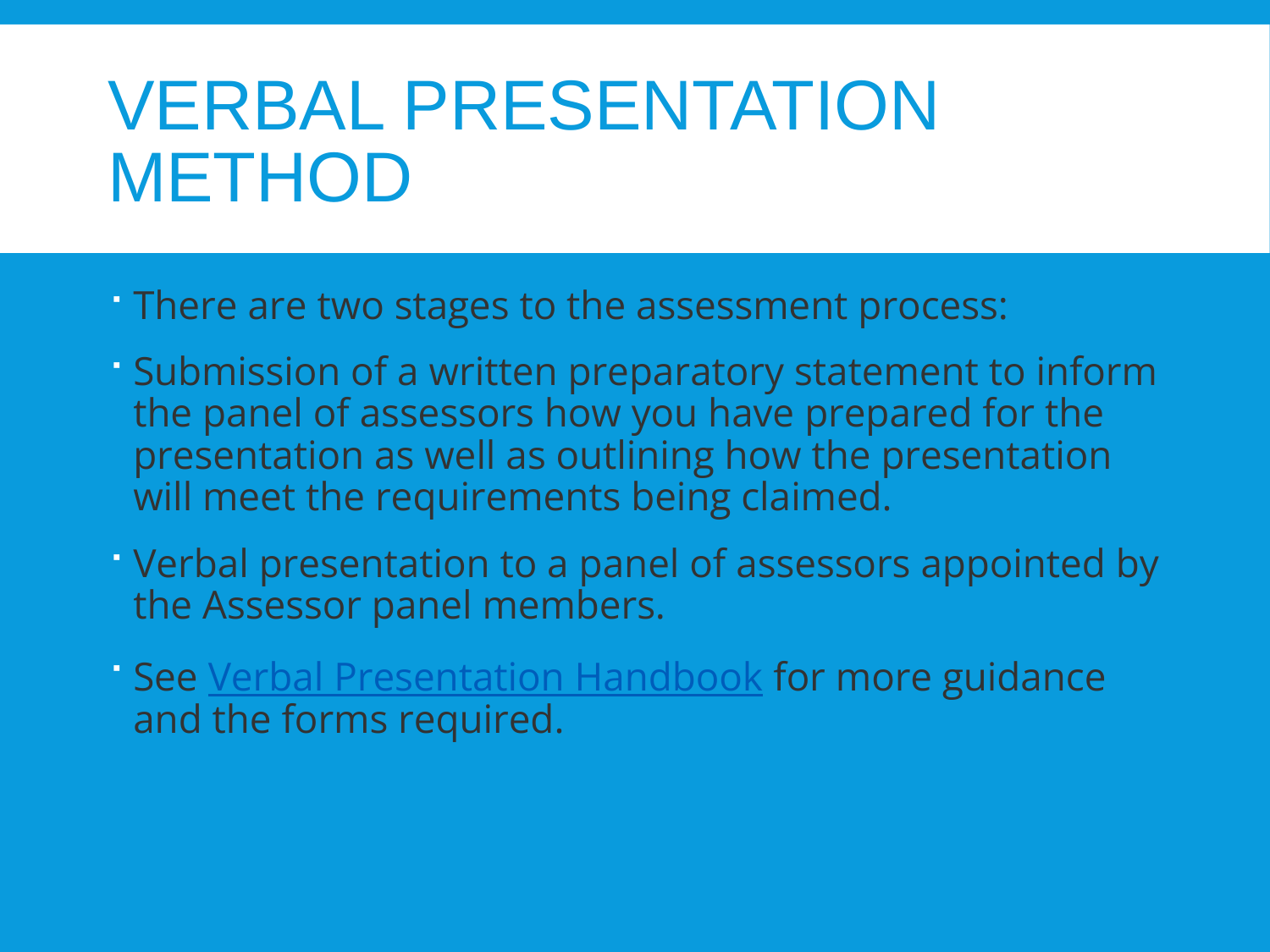

# VERBAL PRESENTATION METHOD
There are two stages to the assessment process:
Submission of a written preparatory statement to inform the panel of assessors how you have prepared for the presentation as well as outlining how the presentation will meet the requirements being claimed.
Verbal presentation to a panel of assessors appointed by the Assessor panel members.
See Verbal Presentation Handbook for more guidance and the forms required.